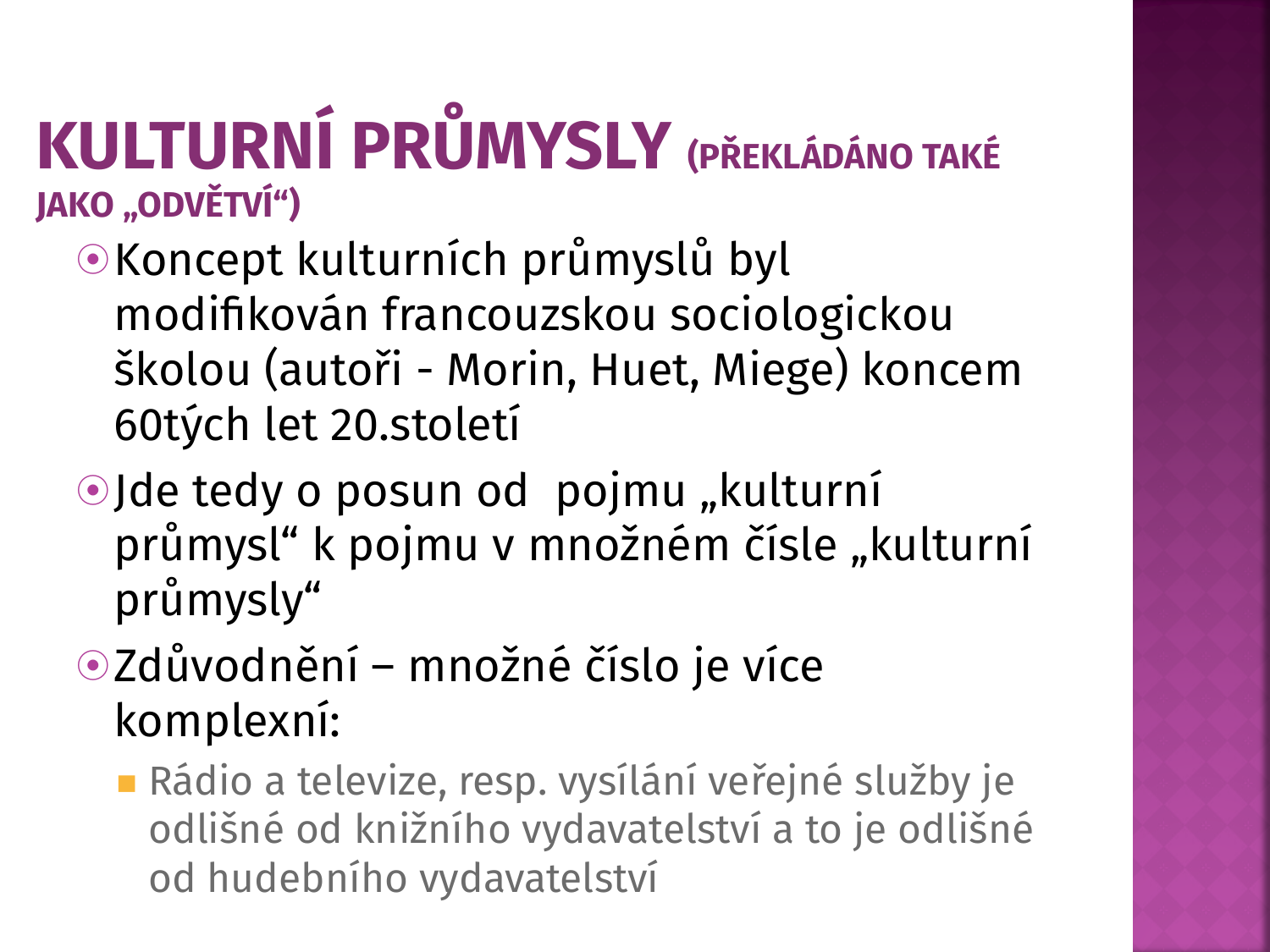

# KULTURNÍ PRŮMYSLY (PŘEKLÁDÁNO TAKÉ JAKO „ODVĚTVÍ“)
Koncept kulturních průmyslů byl modifikován francouzskou sociologickou školou (autoři - Morin, Huet, Miege) koncem 60tých let 20.století
Jde tedy o posun od  pojmu „kulturní průmysl“ k pojmu v množném čísle „kulturní průmysly“
Zdůvodnění – množné číslo je více komplexní:
Rádio a televize, resp. vysílání veřejné služby je odlišné od knižního vydavatelství a to je odlišné od hudebního vydavatelství